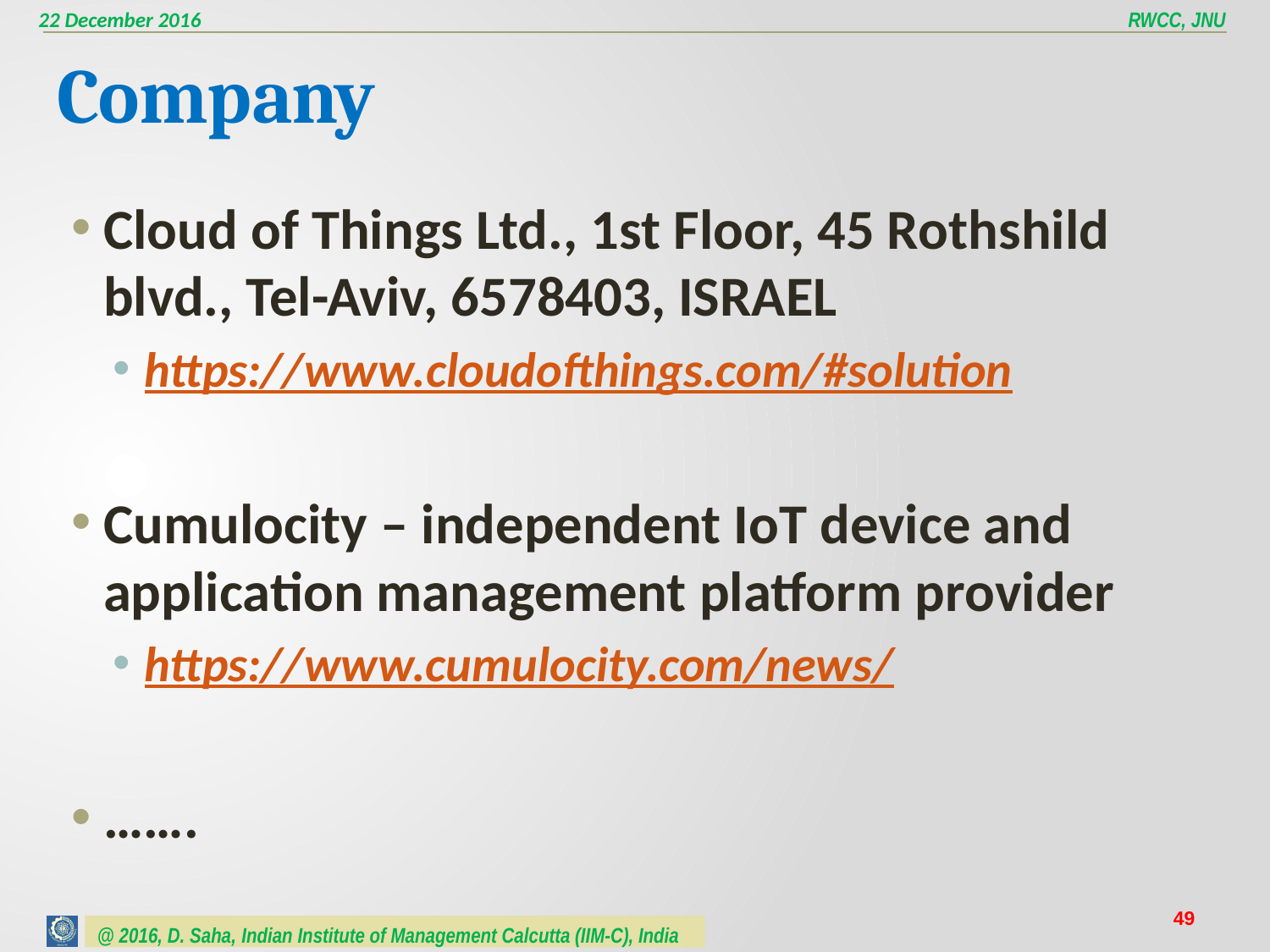

# Company
Cloud of Things Ltd., 1st Floor, 45 Rothshild blvd., Tel-Aviv, 6578403, ISRAEL
https://www.cloudofthings.com/#solution

Cumulocity – independent IoT device and application management platform provider
https://www.cumulocity.com/news/

…….